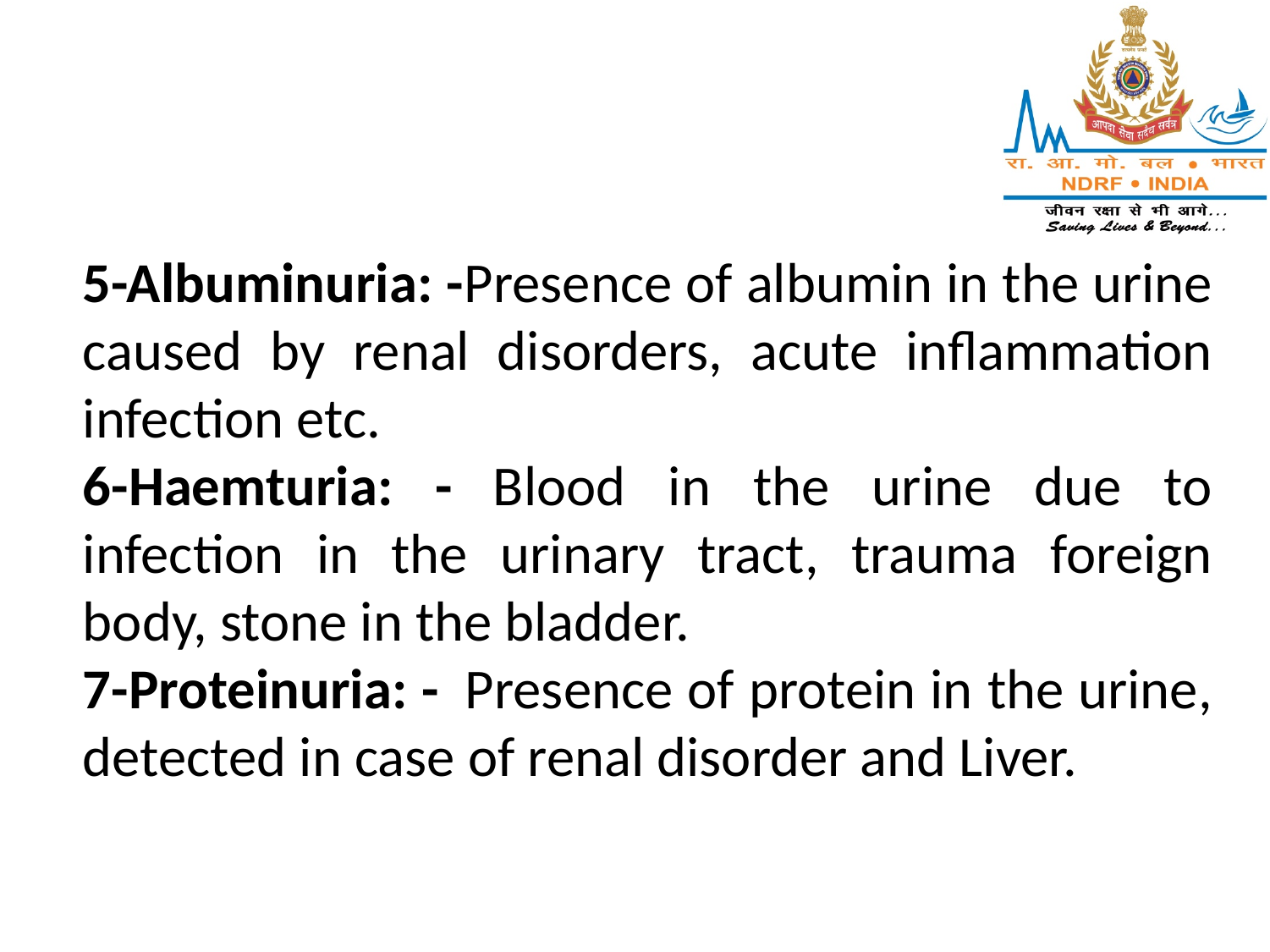

5-Albuminuria: -Presence of albumin in the urine caused by renal disorders, acute inflammation infection etc.
6-Haemturia: -	Blood in the urine due to infection in the urinary tract, trauma foreign body, stone in the bladder.
7-Proteinuria: -	Presence of protein in the urine, detected in case of renal disorder and Liver.